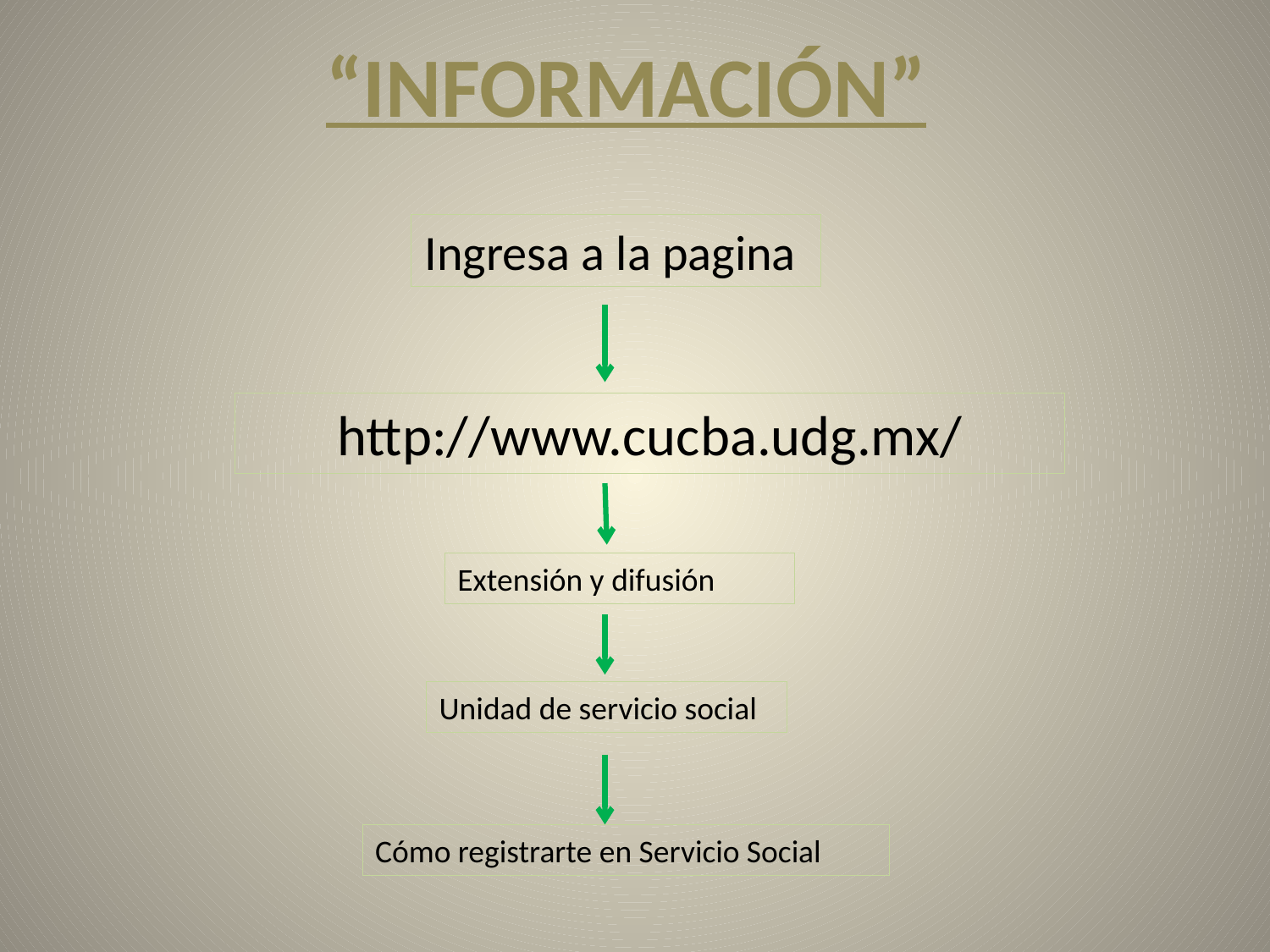

“INFORMACIÓN”
Ingresa a la pagina
http://www.cucba.udg.mx/
Extensión y difusión
Unidad de servicio social
Cómo registrarte en Servicio Social